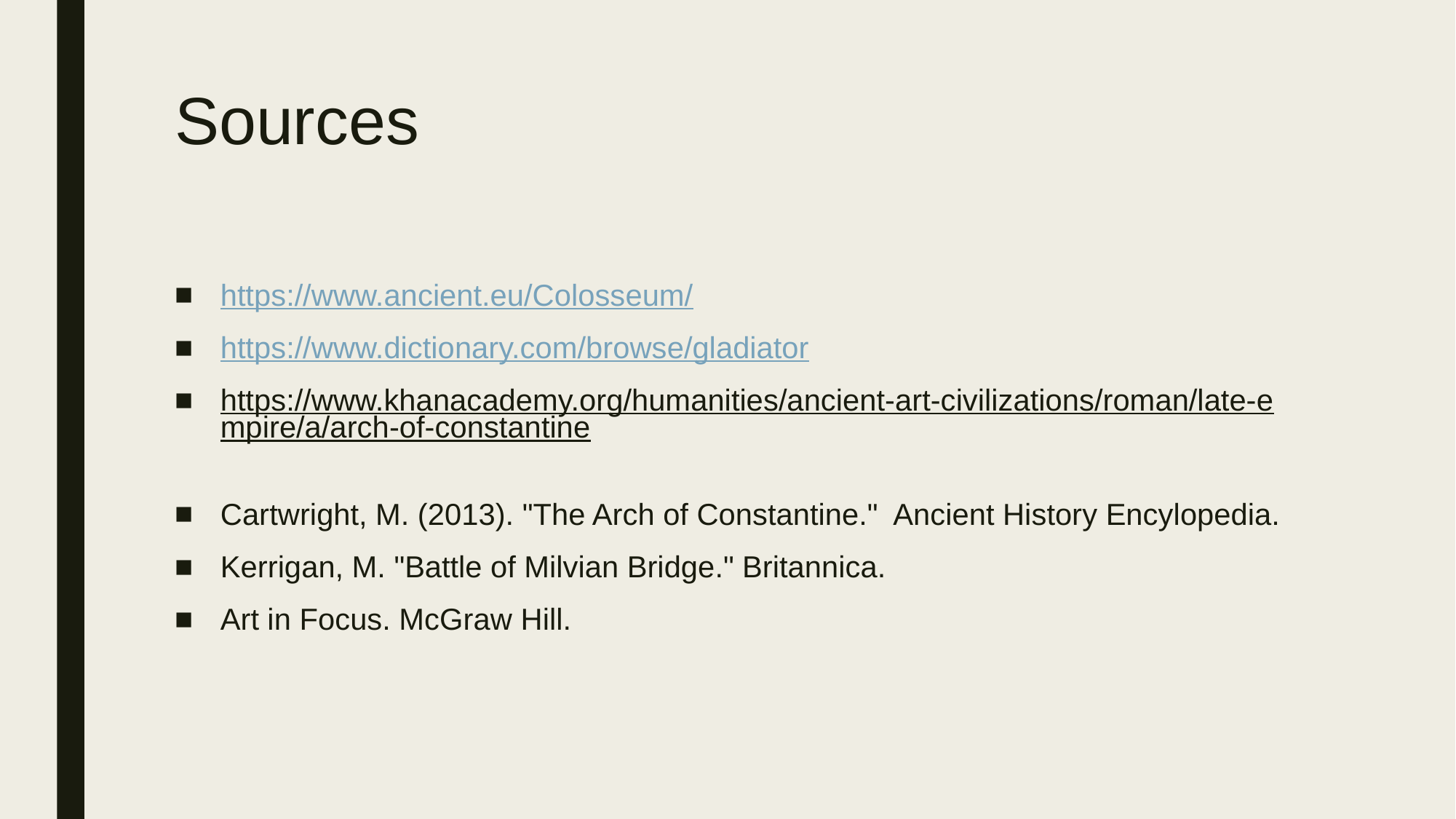

# Sources
https://www.ancient.eu/Colosseum/
https://www.dictionary.com/browse/gladiator
https://www.khanacademy.org/humanities/ancient-art-civilizations/roman/late-empire/a/arch-of-constantine
Cartwright, M. (2013). "The Arch of Constantine."  Ancient History Encylopedia.
Kerrigan, M. "Battle of Milvian Bridge." Britannica.
Art in Focus. McGraw Hill.